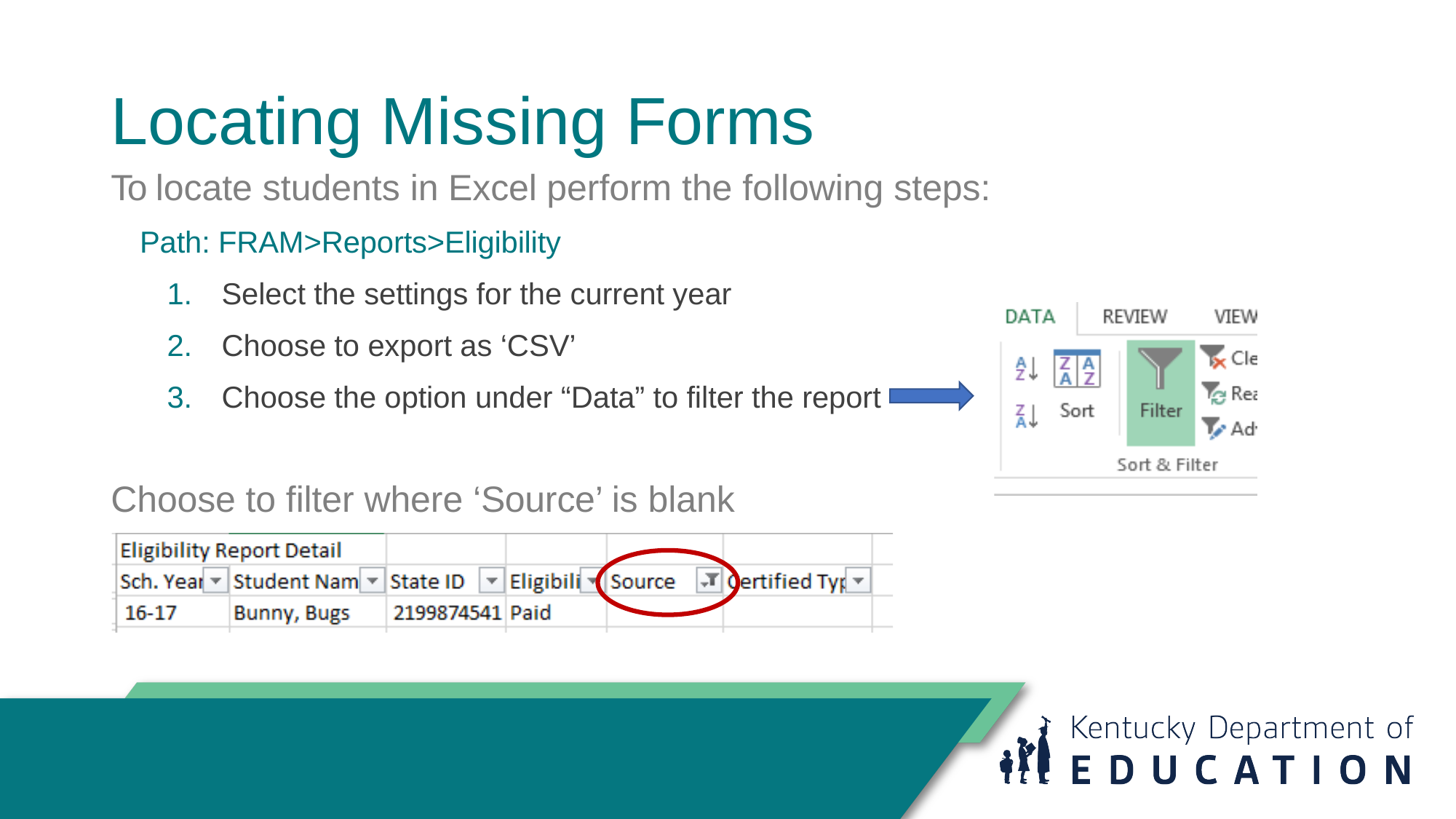

# Locating Missing Forms
To locate students in Excel perform the following steps:
Path: FRAM>Reports>Eligibility
Select the settings for the current year
Choose to export as ‘CSV’
Choose the option under “Data” to filter the report

Choose to filter where ‘Source’ is blank